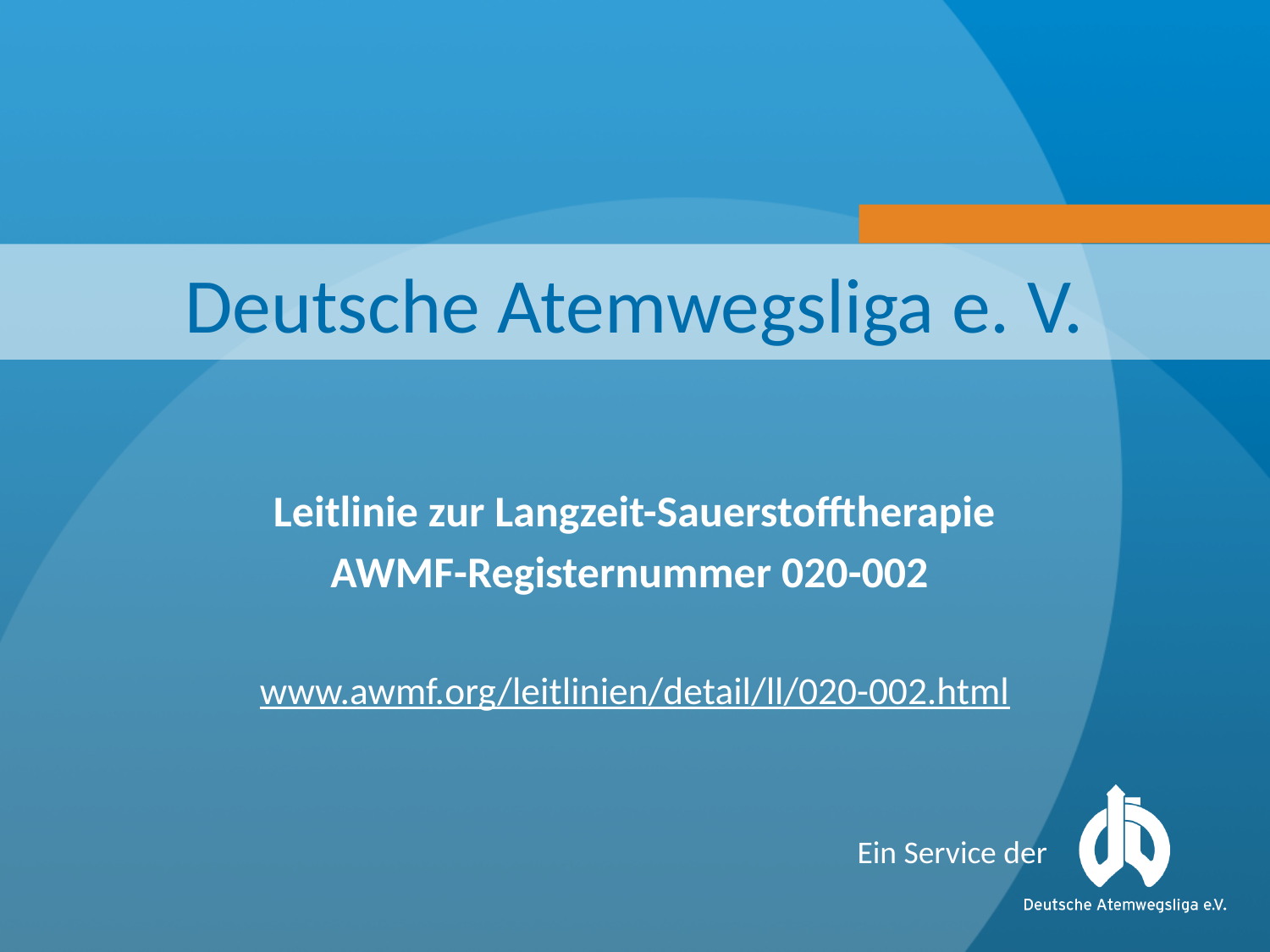

# Deutsche Atemwegsliga e. V.
 Leitlinie zur Langzeit-Sauerstofftherapie
AWMF-Registernummer 020-002

www.awmf.org/leitlinien/detail/ll/020-002.html

Ein Service der